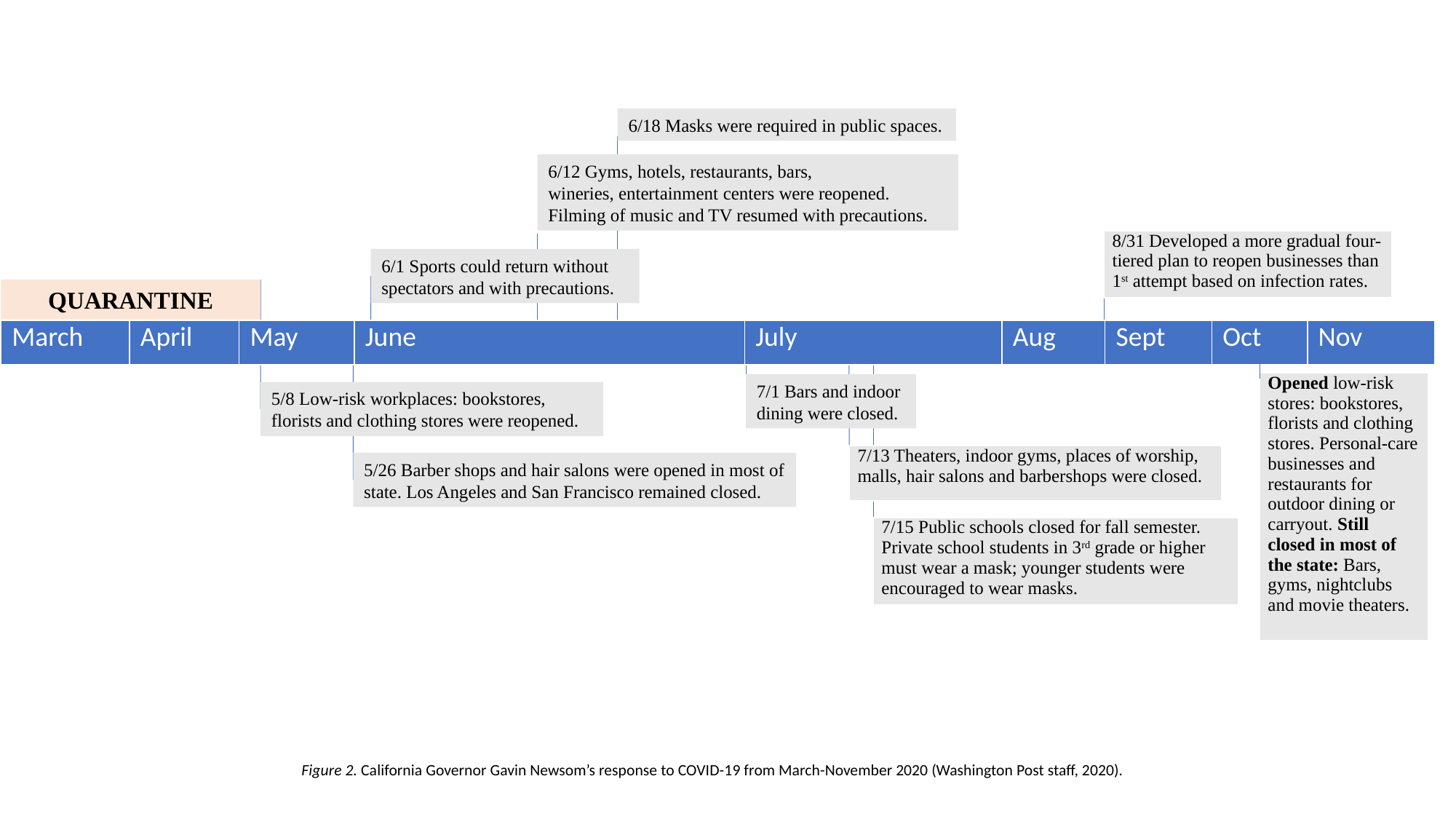

6/18 Masks were required in public spaces.
6/12 Gyms, hotels, restaurants, bars, wineries, entertainment centers were reopened. Filming of music and TV resumed with precautions.
| 8/31 Developed a more gradual four-tiered plan to reopen businesses than 1st attempt based on infection rates. |
| --- |
6/1 Sports could return without spectators and with precautions.
QUARANTINE
QUARANTINE
| March | April | May | June | July | Aug | Sept | Oct | Nov |
| --- | --- | --- | --- | --- | --- | --- | --- | --- |
| Opened low-risk stores: bookstores, florists and clothing stores. Personal-care businesses and restaurants for outdoor dining or carryout. Still closed in most of the state: Bars, gyms, nightclubs and movie theaters. |
| --- |
7/1 Bars and indoor dining were closed.
5/8 Low-risk workplaces: bookstores, florists and clothing stores were reopened.
| 7/13 Theaters, indoor gyms, places of worship, malls, hair salons and barbershops were closed. |
| --- |
5/26 Barber shops and hair salons were opened in most of state. Los Angeles and San Francisco remained closed.
| 7/15 Public schools closed for fall semester. Private school students in 3rd grade or higher must wear a mask; younger students were encouraged to wear masks. |
| --- |
Figure 2. California Governor Gavin Newsom’s response to COVID-19 from March-November 2020 (Washington Post staff, 2020).